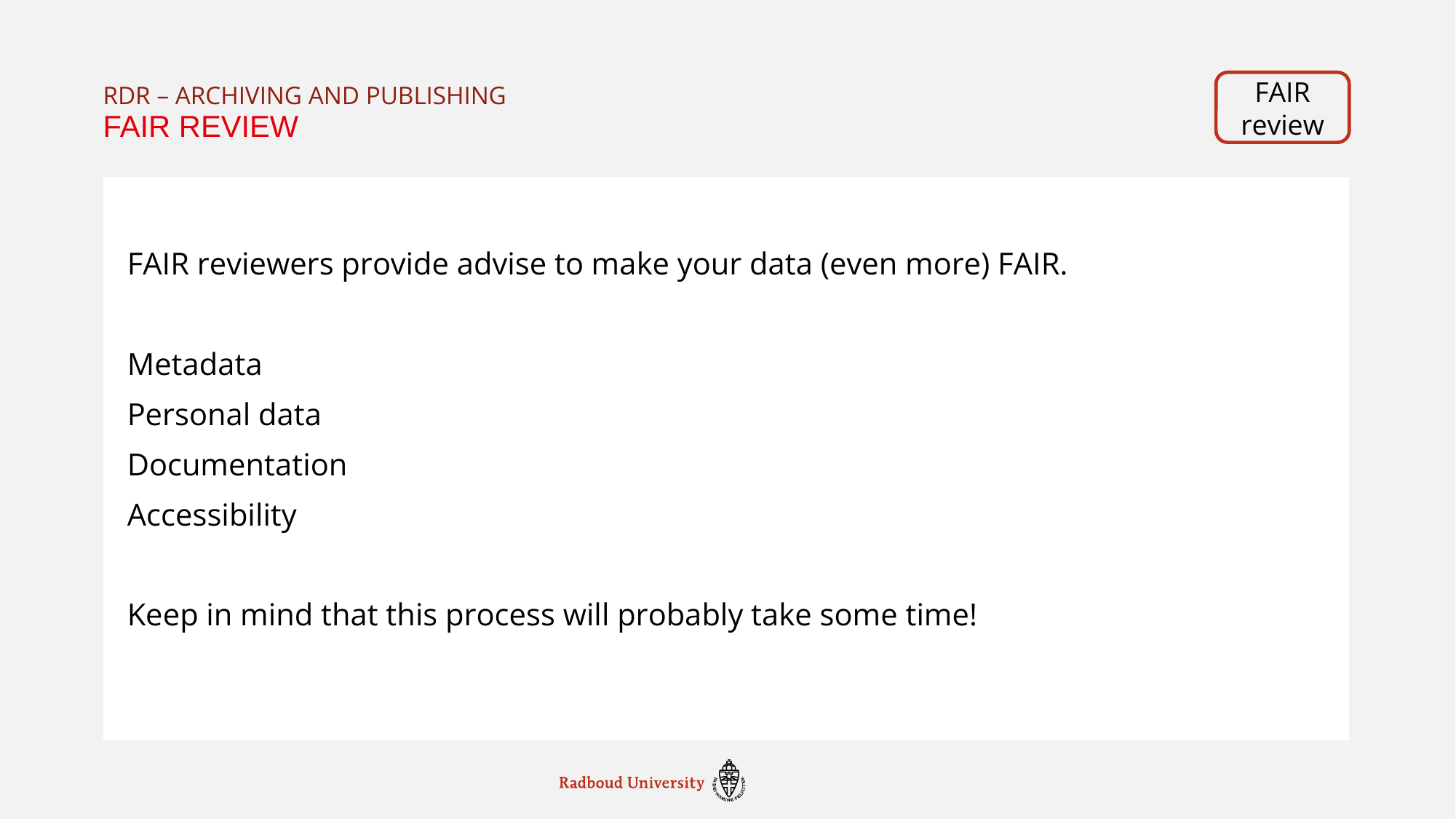

FAIR review
RDR – archiving and publishing
# FAIR review

FAIR reviewers provide advise to make your data (even more) FAIR.

Metadata
Personal data
Documentation
Accessibility

Keep in mind that this process will probably take some time!